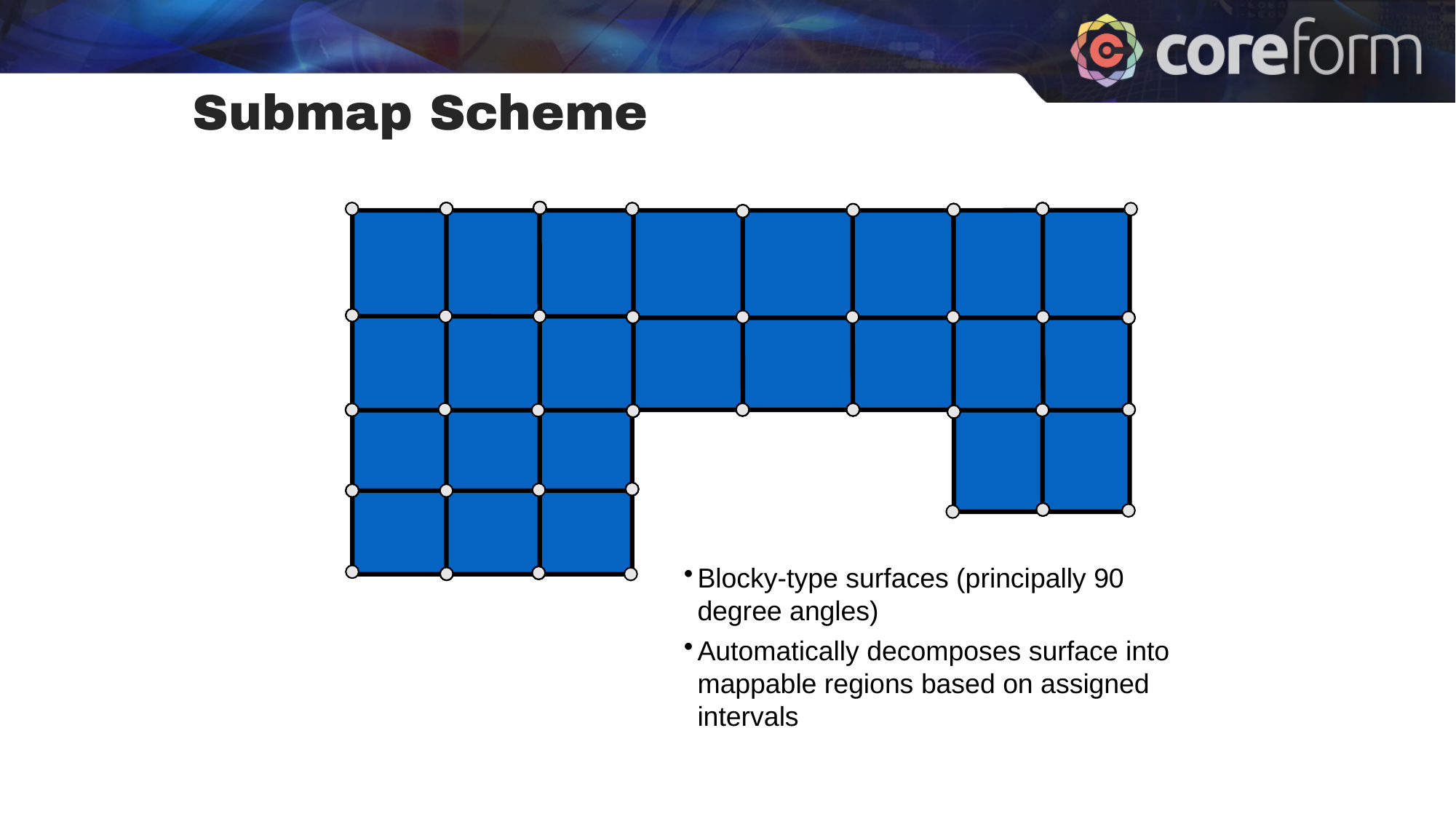

Submap Scheme

Blocky-type surfaces (principally 90 degree angles)

Automatically decomposes surface into mappable regions based on assigned intervals